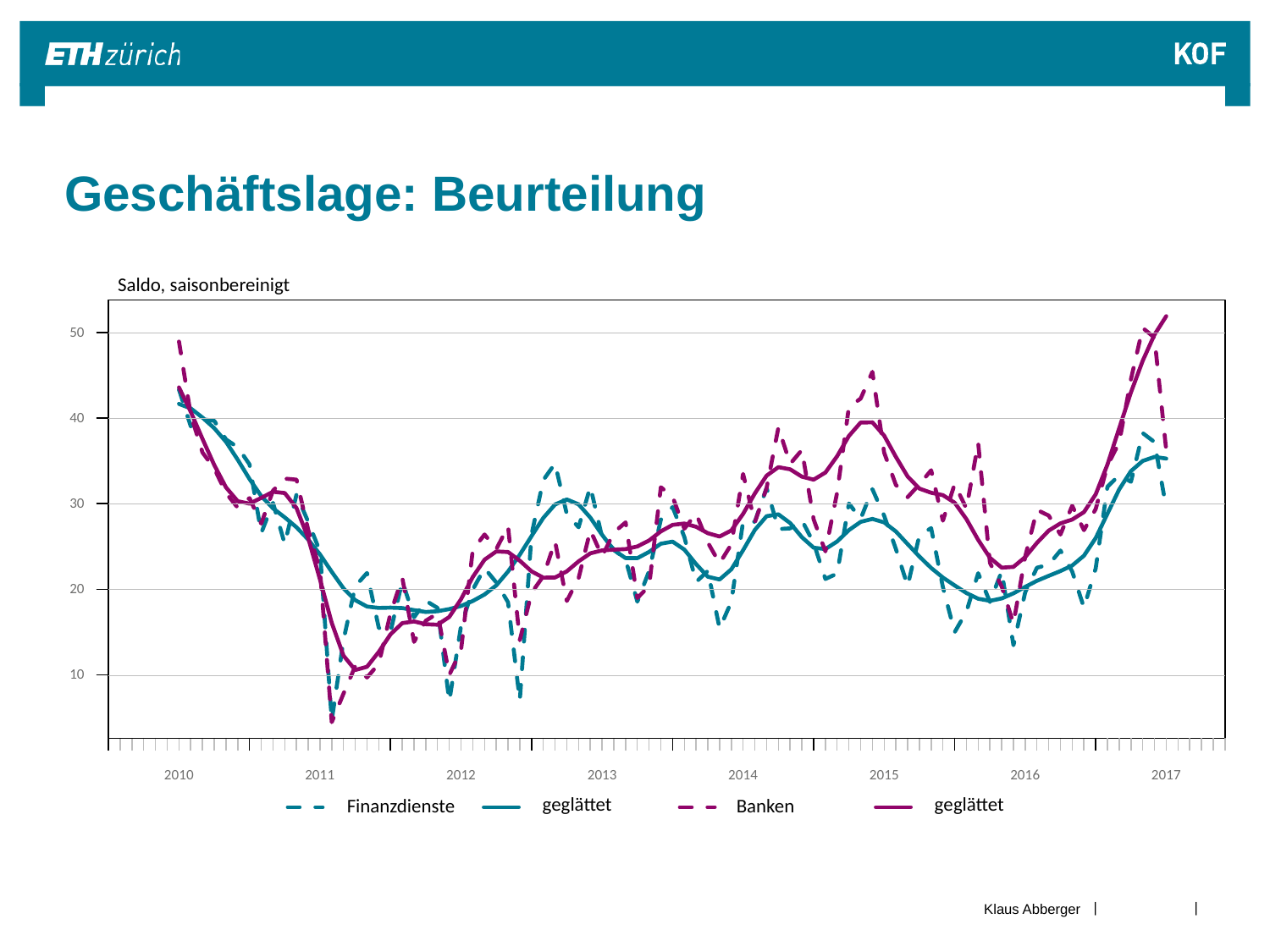

# Geschäftslage: Beurteilung
Saldo, saisonbereinigt

50

40

30

20

10

2010
2011
2012
2013
2014
2015
2016
2017
geglättet
geglättet
Finanzdienste
Banken

Klaus Abberger